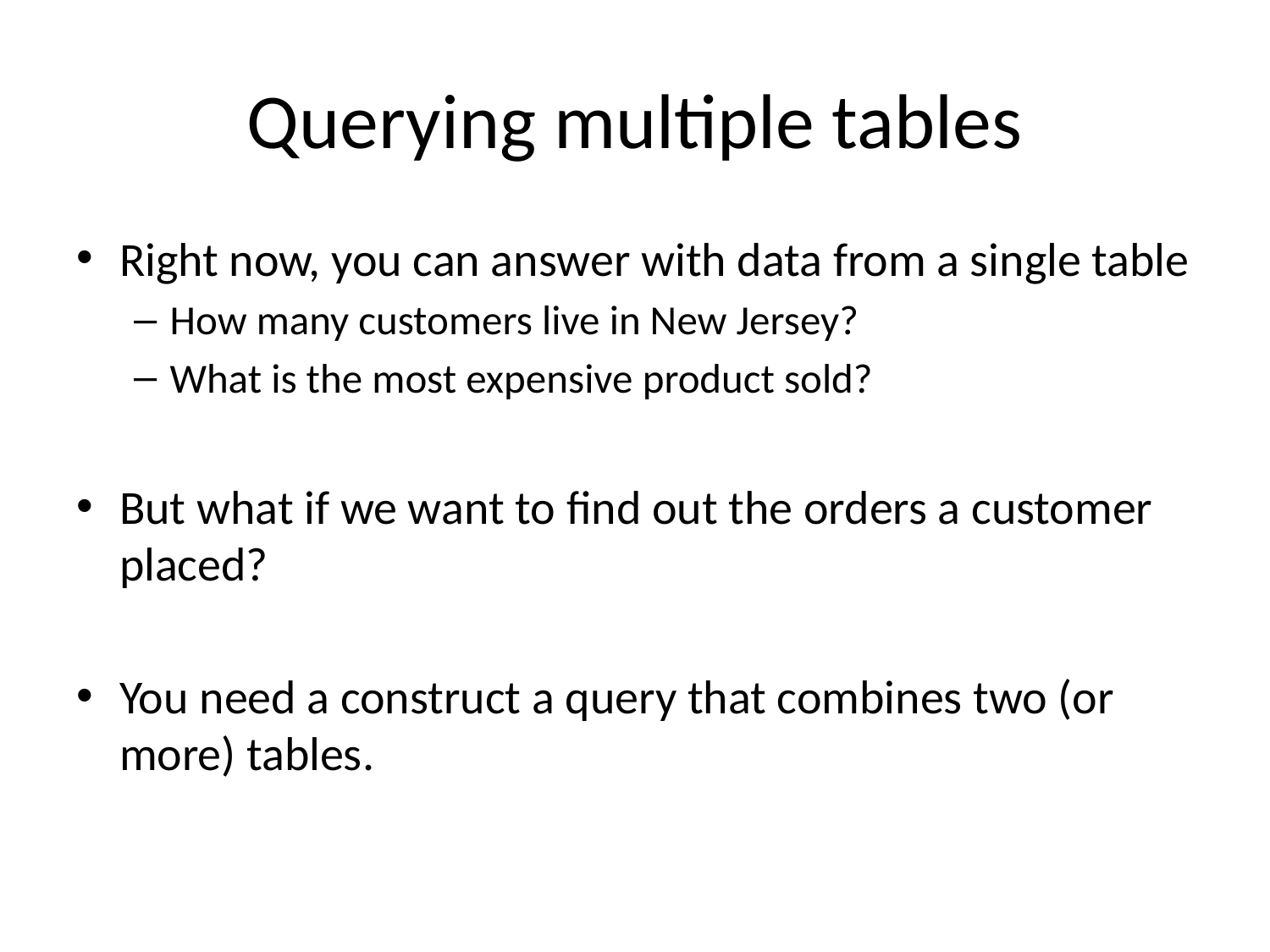

# Querying multiple tables
Right now, you can answer with data from a single table
How many customers live in New Jersey?
What is the most expensive product sold?

But what if we want to find out the orders a customer placed?

You need a construct a query that combines two (or more) tables.